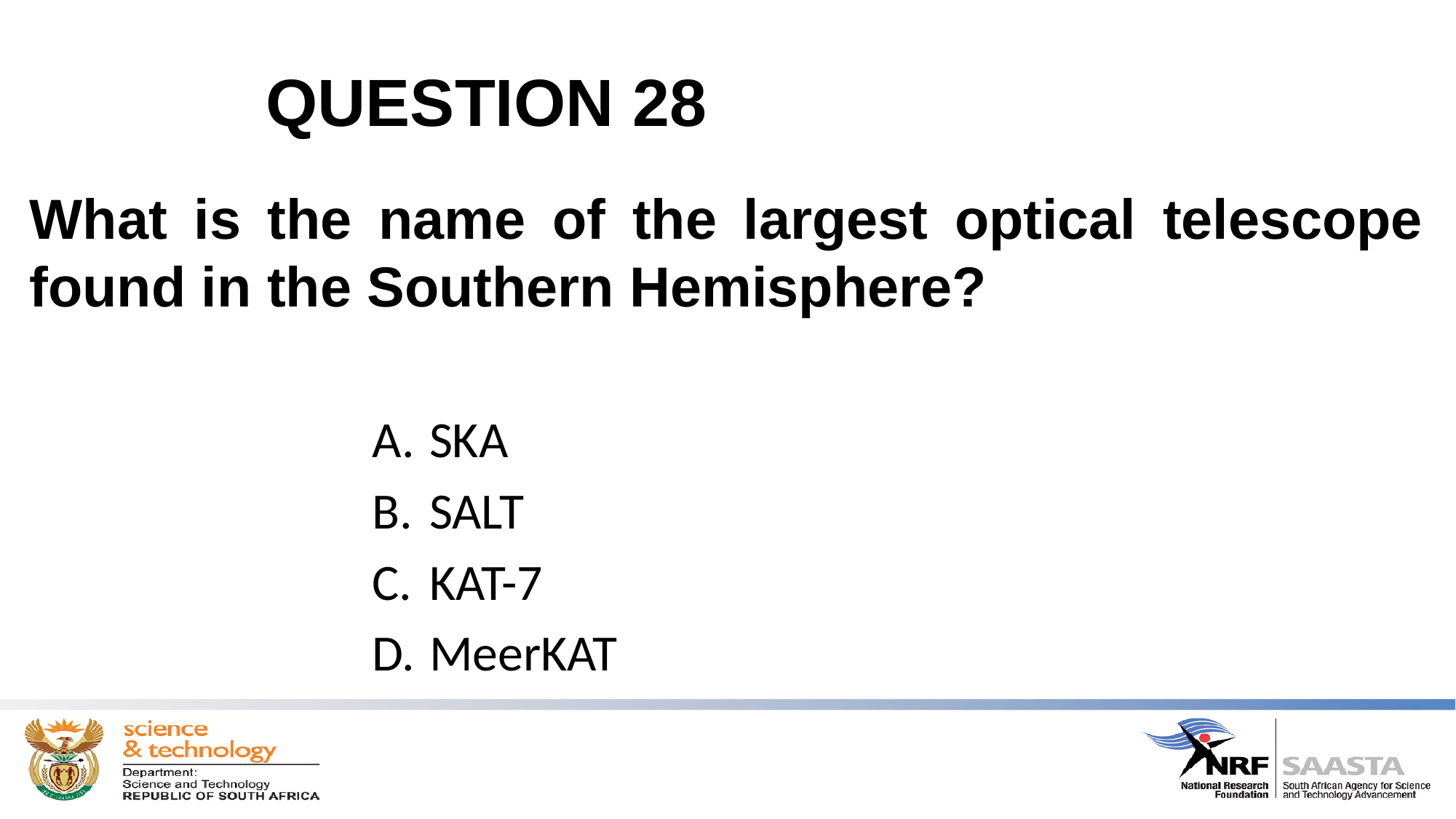

# QUESTION 28
What is the name of the largest optical telescope found in the Southern Hemisphere?

SKA
	SALT
	KAT-7
	MeerKAT